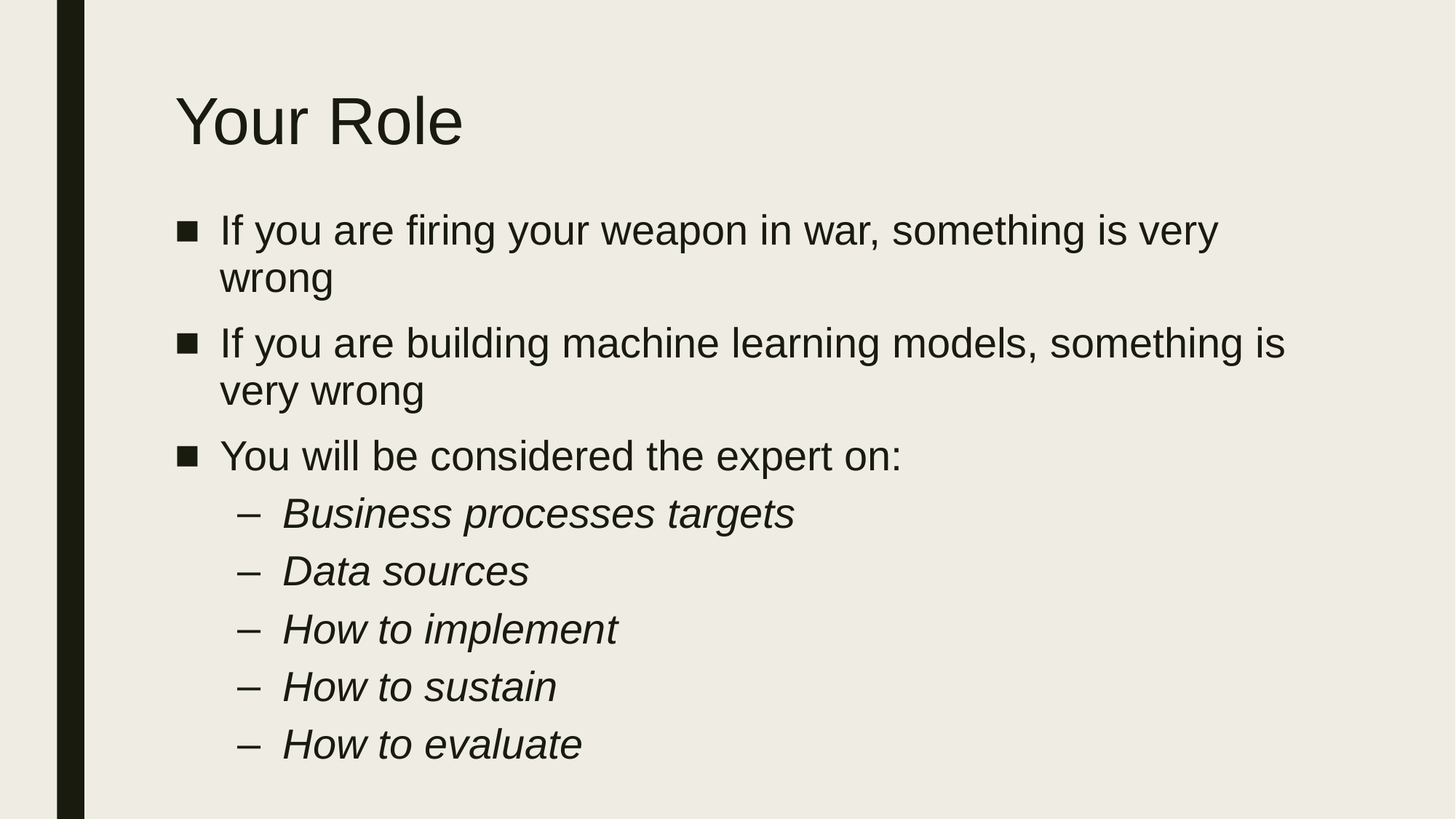

# Your Role
If you are firing your weapon in war, something is very wrong
If you are building machine learning models, something is very wrong
You will be considered the expert on:
Business processes targets
Data sources
How to implement
How to sustain
How to evaluate